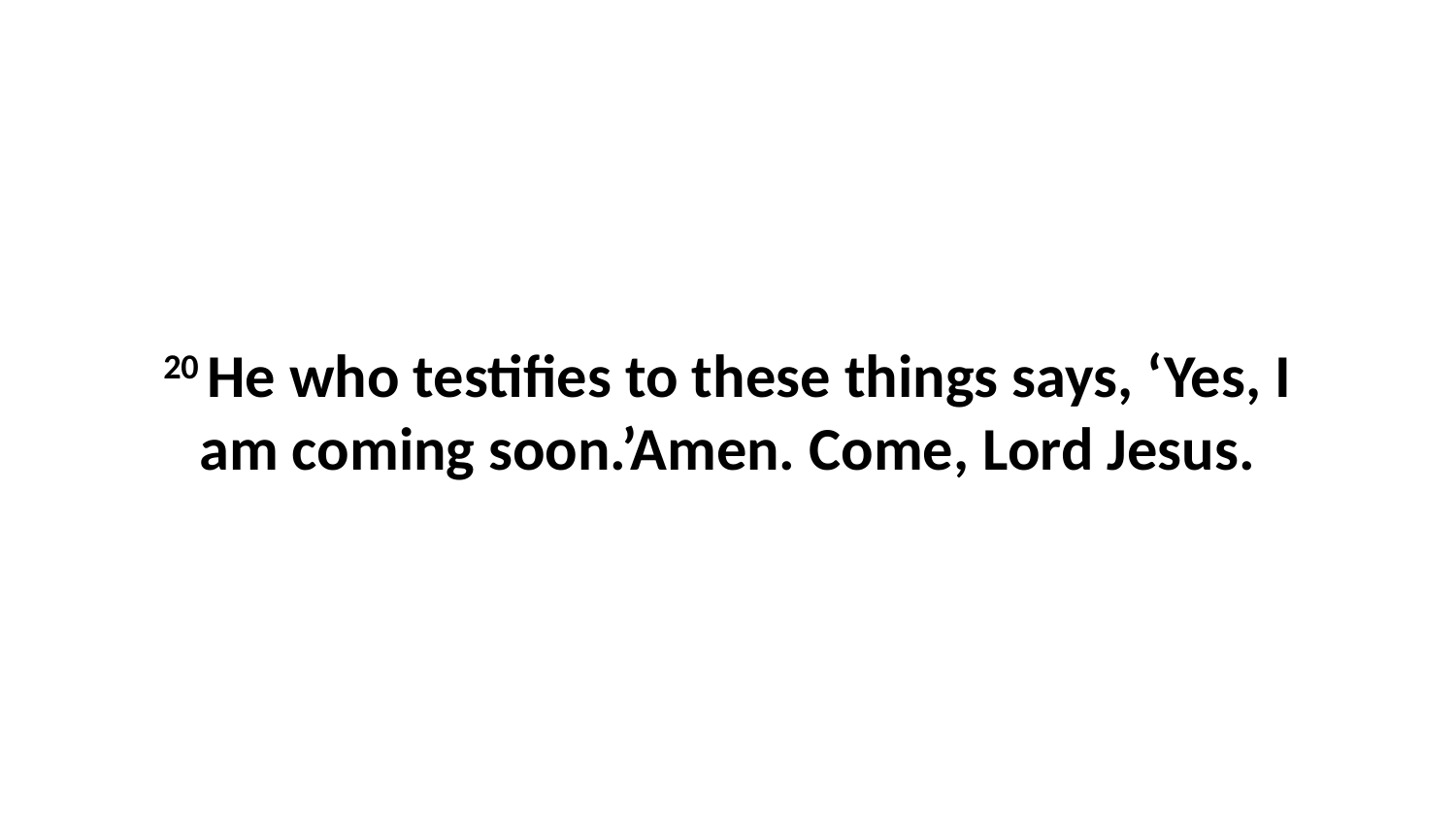

20 He who testifies to these things says, ‘Yes, I am coming soon.’Amen. Come, Lord Jesus.